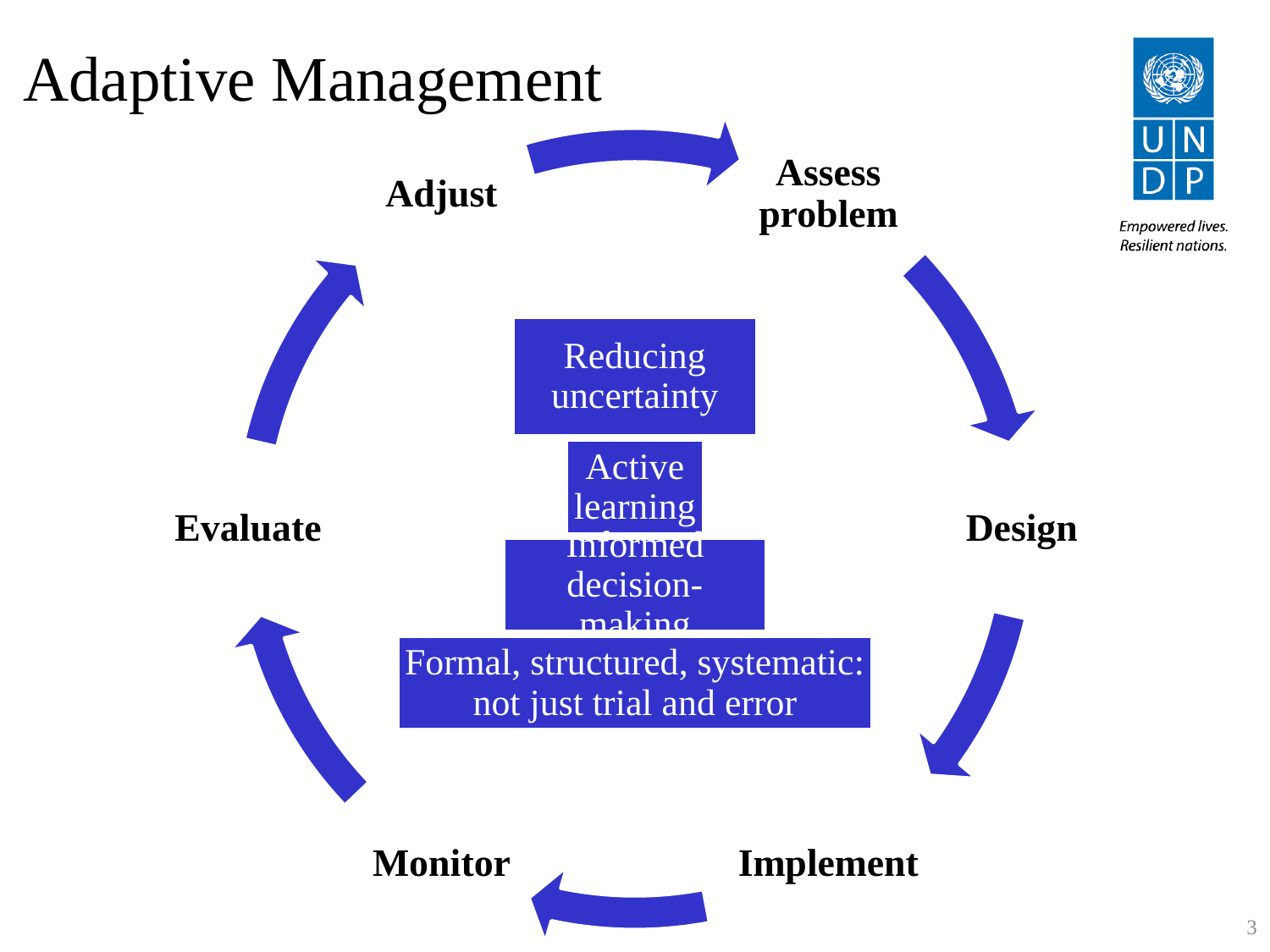

# Adaptive Management
Assess problem
Design
Implement
Monitor
Evaluate
Adjust
Reducing uncertainty
Active learning
Informed decision-making
Formal, structured, systematic: not just trial and error
3